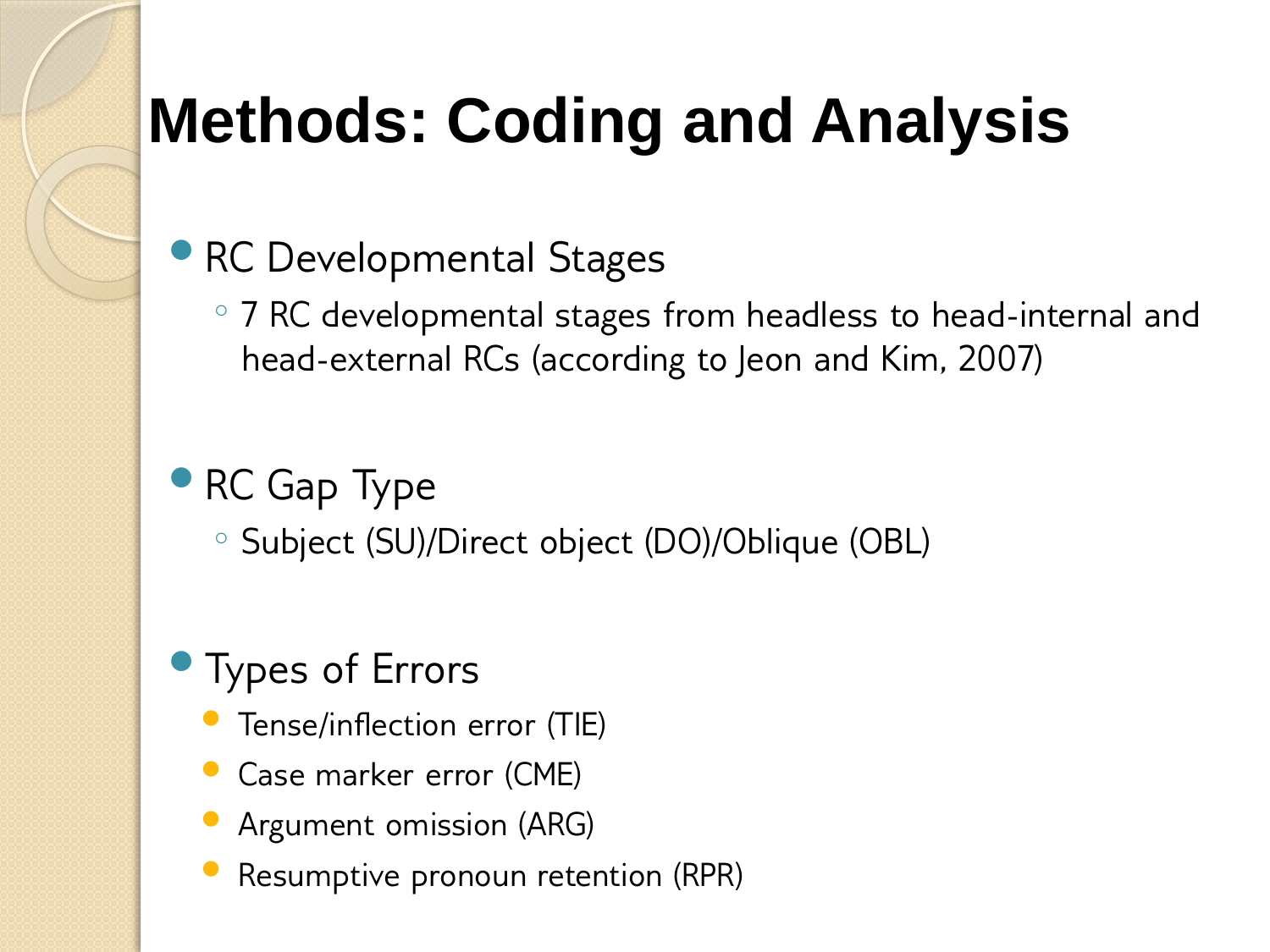

# Methods: Coding and Analysis
RC Developmental Stages
7 RC developmental stages from headless to head-internal and head-external RCs (according to Jeon and Kim, 2007)

RC Gap Type
Subject (SU)/Direct object (DO)/Oblique (OBL)

Types of Errors
Tense/inflection error (TIE)
Case marker error (CME)
Argument omission (ARG)
Resumptive pronoun retention (RPR)